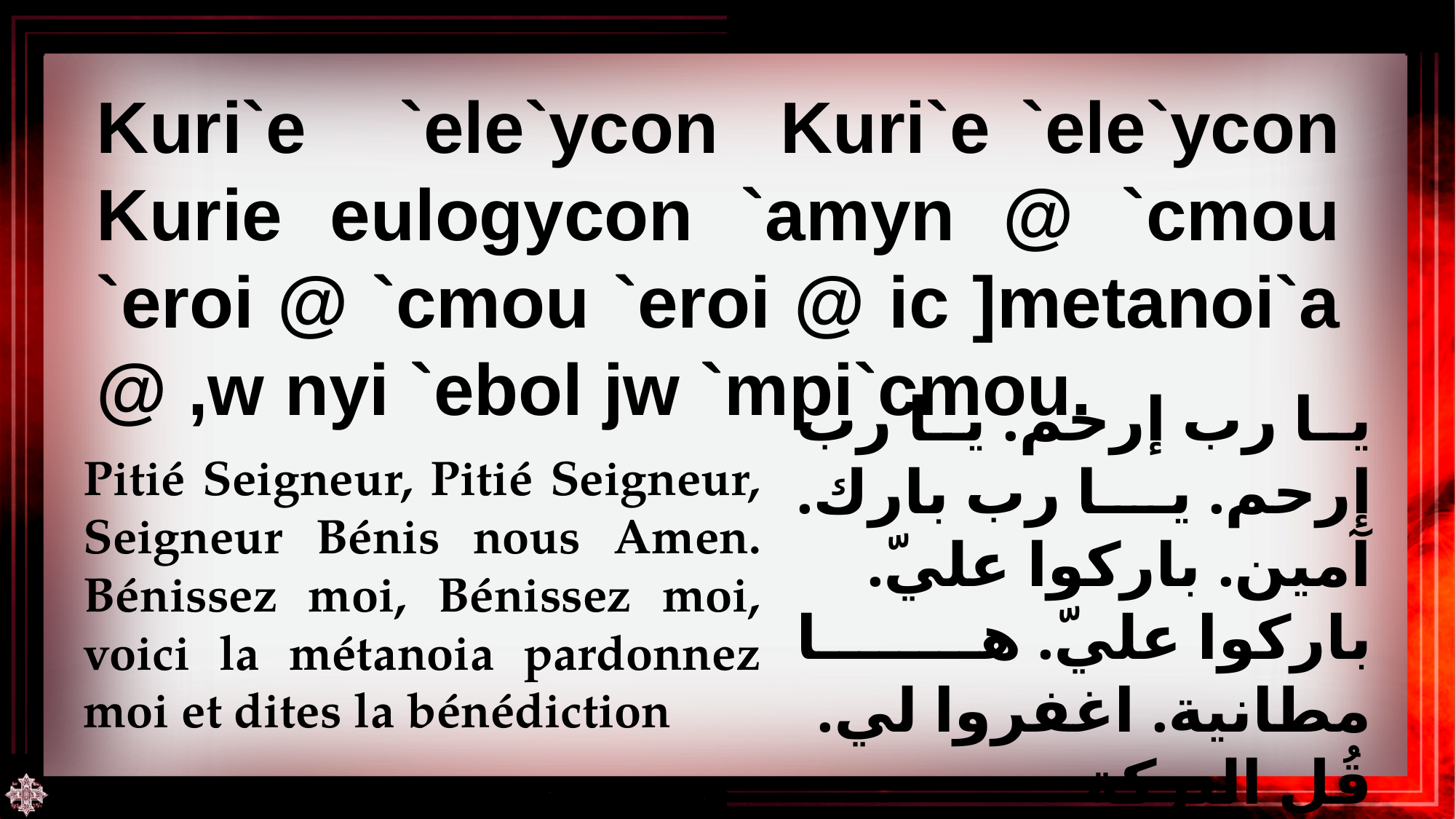

Kuri`e   `ele`ycon  Kuri`e `ele`ycon Kurie eulogycon `amyn @ `cmou `eroi @ `cmou `eroi @ ic ]metanoi`a @ ,w nyi `ebol jw `mpi`cmou.

Pitié Seigneur, Pitié Seigneur, Seigneur Bénis nous Amen. Bénissez moi, Bénissez moi, voici la métanoia pardonnez moi et dites la bénédiction
يا رب إرحم. يا رب إرحم. يا رب بارك. آمين. باركوا عليّ. باركوا عليّ. ها مطانية. اغفروا لي. قُل البركة